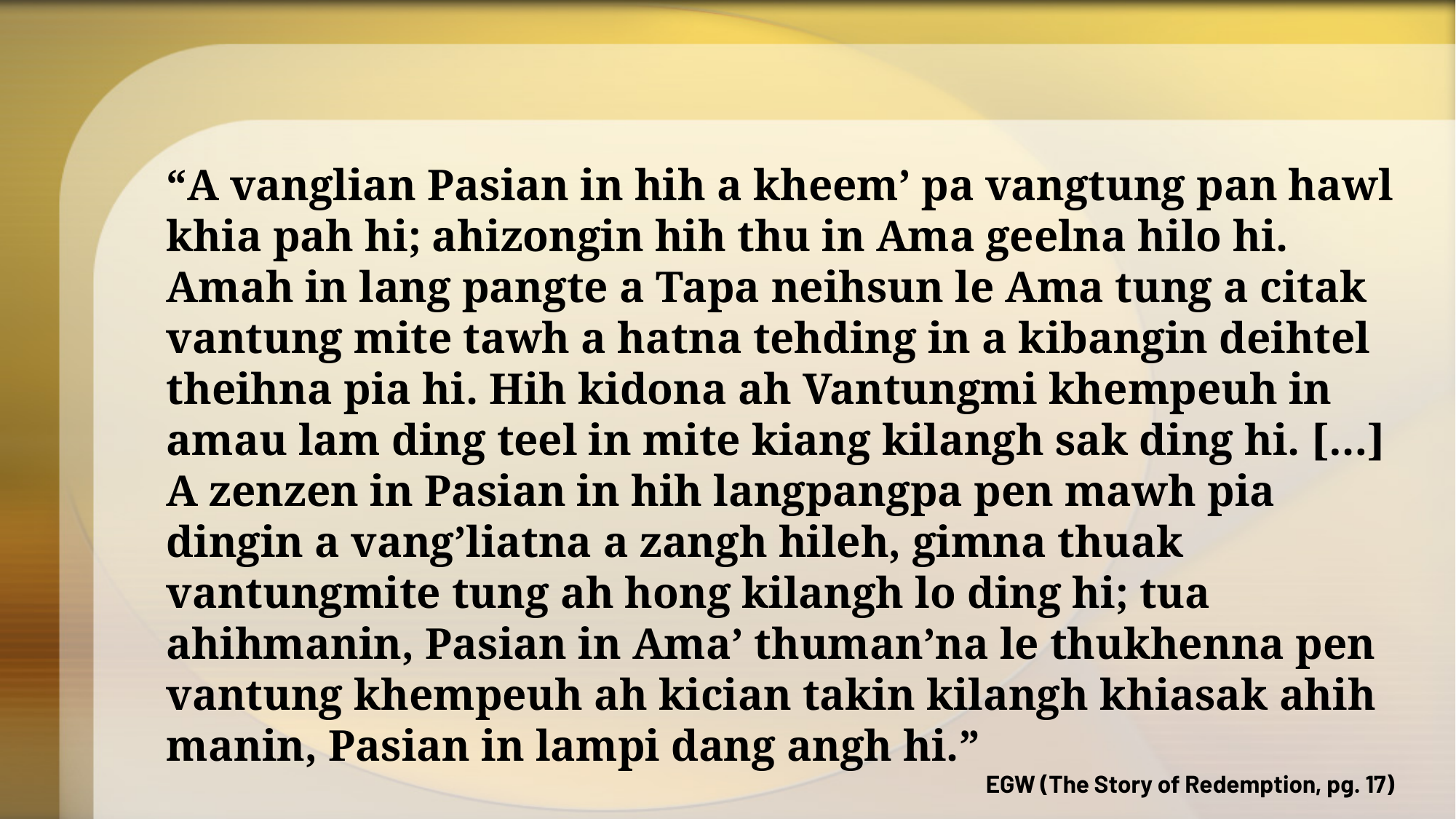

“A vanglian Pasian in hih a kheem’ pa vangtung pan hawl khia pah hi; ahizongin hih thu in Ama geelna hilo hi. Amah in lang pangte a Tapa neihsun le Ama tung a citak vantung mite tawh a hatna tehding in a kibangin deihtel theihna pia hi. Hih kidona ah Vantungmi khempeuh in amau lam ding teel in mite kiang kilangh sak ding hi. […] A zenzen in Pasian in hih langpangpa pen mawh pia dingin a vang’liatna a zangh hileh, gimna thuak vantungmite tung ah hong kilangh lo ding hi; tua ahihmanin, Pasian in Ama’ thuman’na le thukhenna pen vantung khempeuh ah kician takin kilangh khiasak ahih manin, Pasian in lampi dang angh hi.”
EGW (The Story of Redemption, pg. 17)